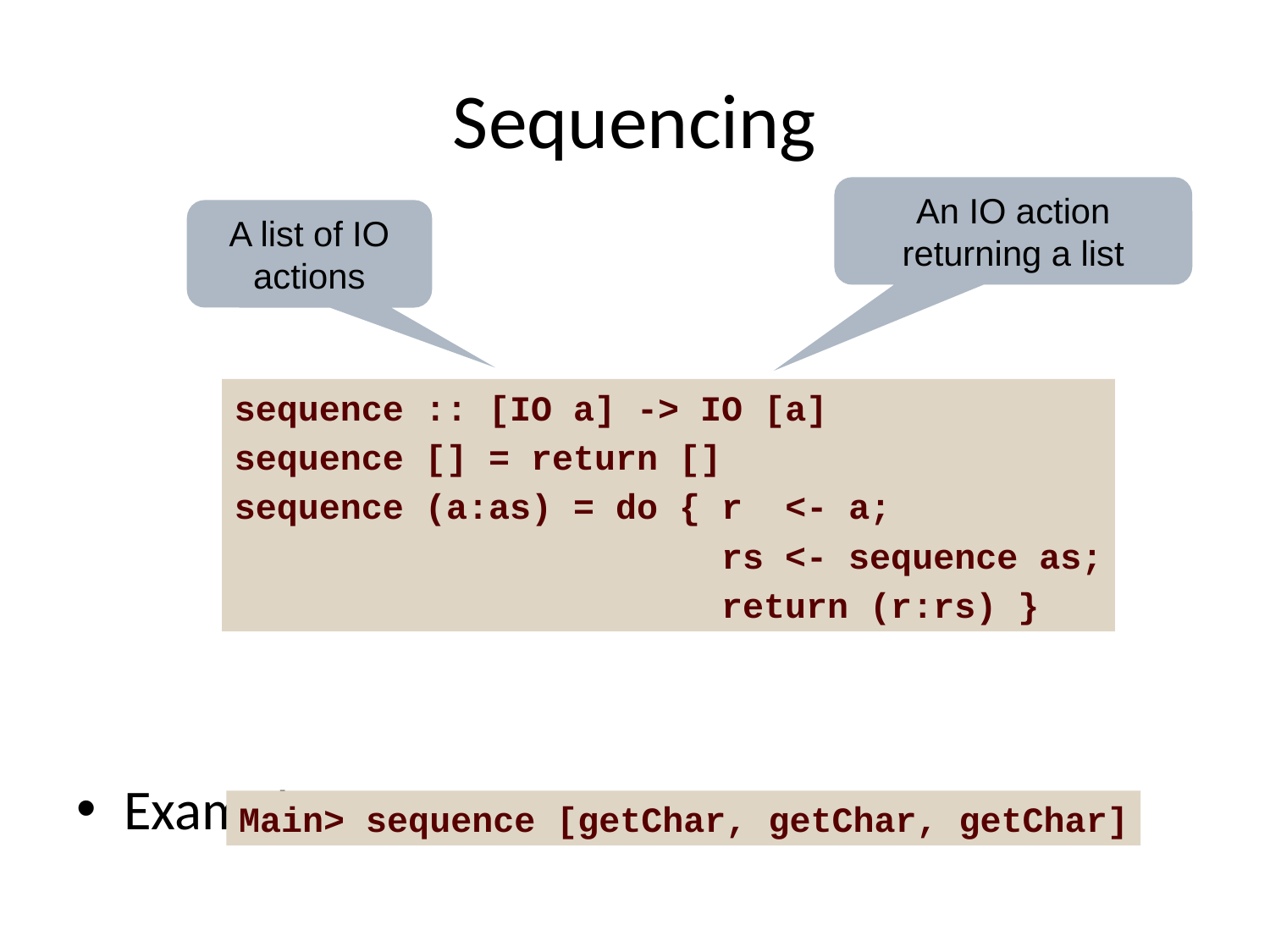

# Sequencing
An IO action returning a list
A list of IO actions

Example use:
sequence :: [IO a] -> IO [a]
sequence [] = return []
sequence (a:as) = do { r  <- a;
                       rs <- sequence as;
                       return (r:rs) }
Main> sequence [getChar, getChar, getChar]